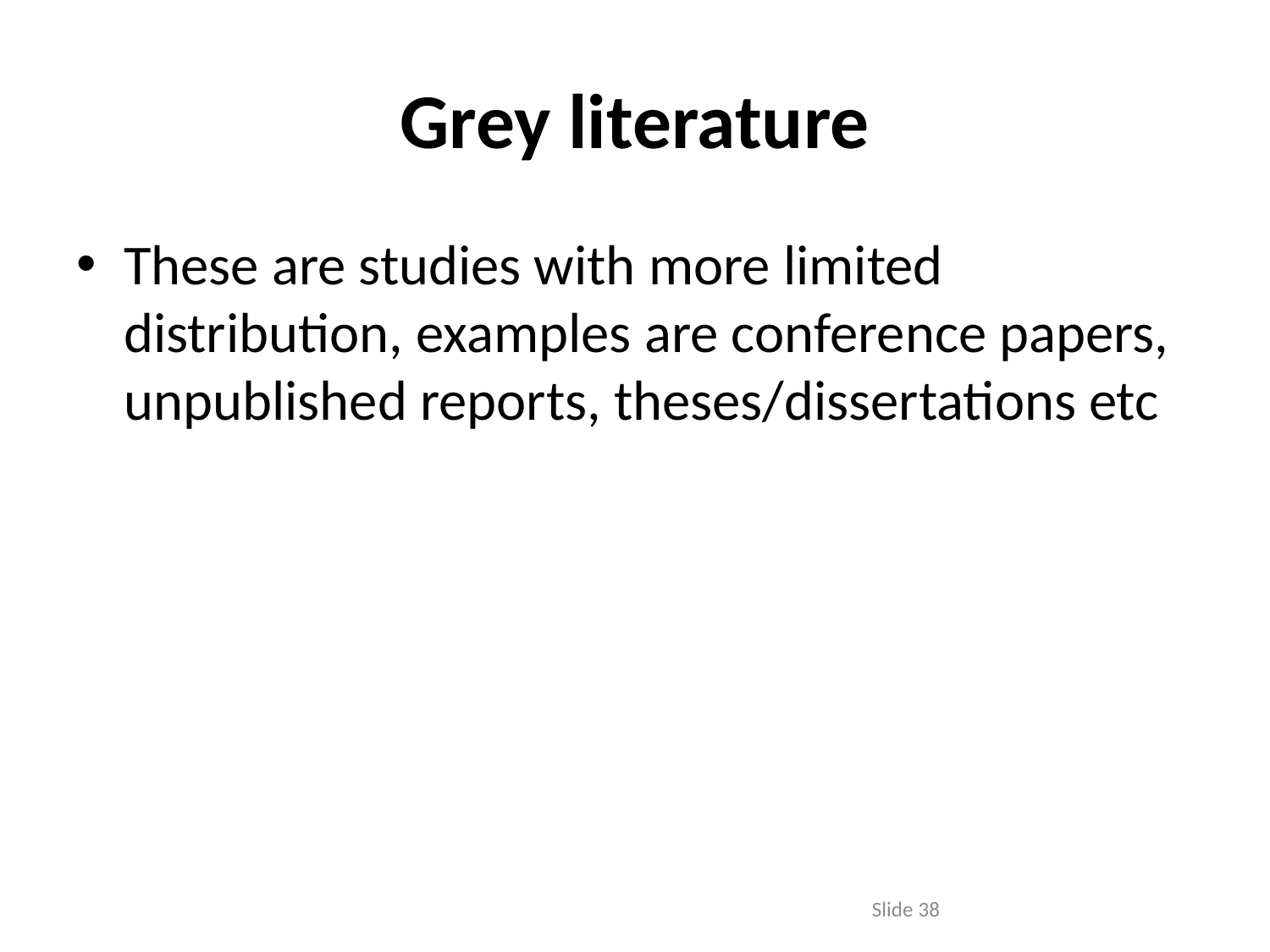

# Grey literature
These are studies with more limited distribution, examples are conference papers, unpublished reports, theses/dissertations etc

Slide 38